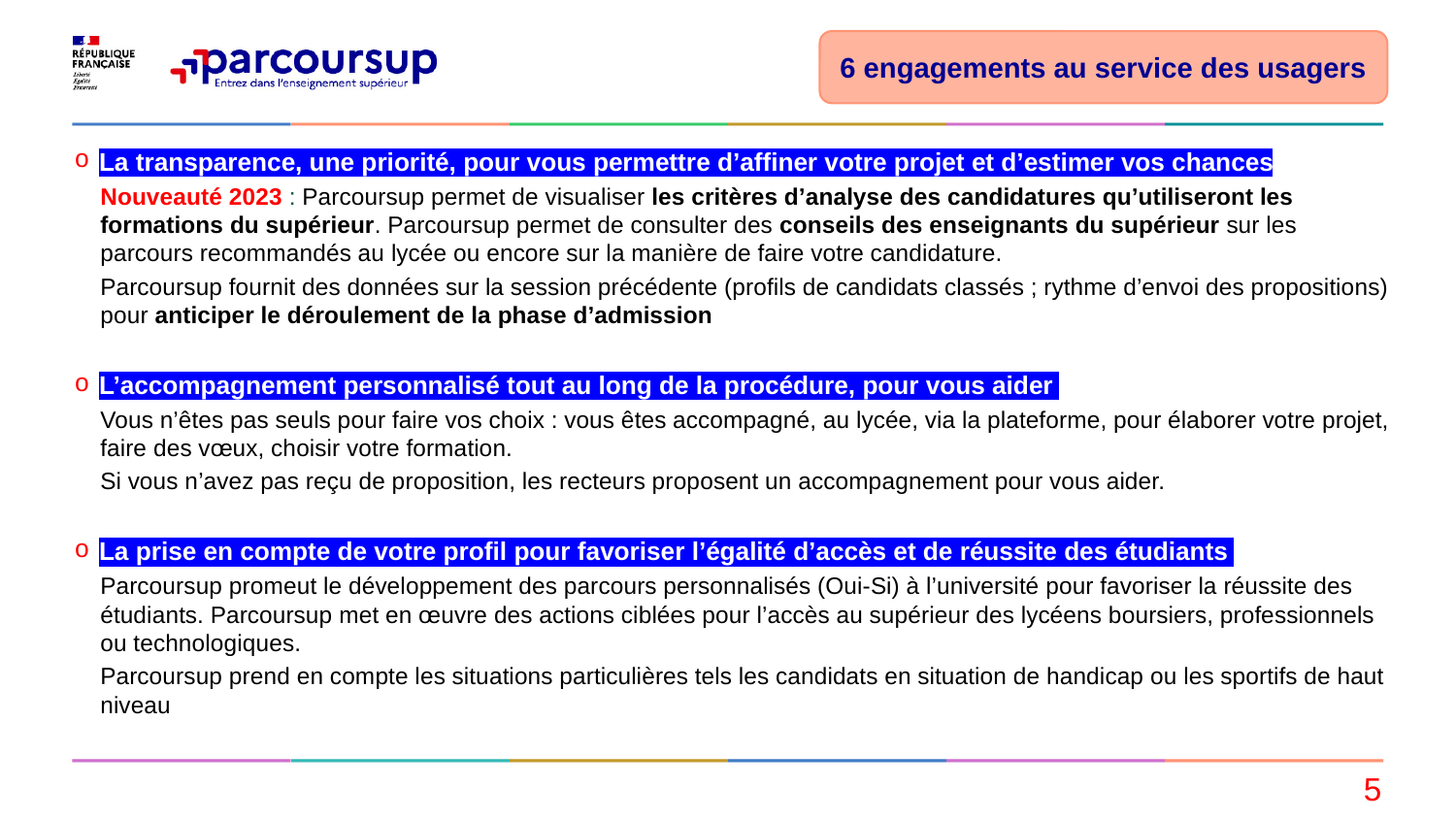

6 engagements au service des usagers
La transparence, une priorité, pour vous permettre d’affiner votre projet et d’estimer vos chances
Nouveauté 2023 : Parcoursup permet de visualiser les critères d’analyse des candidatures qu’utiliseront les formations du supérieur. Parcoursup permet de consulter des conseils des enseignants du supérieur sur les parcours recommandés au lycée ou encore sur la manière de faire votre candidature.
Parcoursup fournit des données sur la session précédente (profils de candidats classés ; rythme d’envoi des propositions) pour anticiper le déroulement de la phase d’admission

L’accompagnement personnalisé tout au long de la procédure, pour vous aider
Vous n’êtes pas seuls pour faire vos choix : vous êtes accompagné, au lycée, via la plateforme, pour élaborer votre projet, faire des vœux, choisir votre formation.
Si vous n’avez pas reçu de proposition, les recteurs proposent un accompagnement pour vous aider.

La prise en compte de votre profil pour favoriser l’égalité d’accès et de réussite des étudiants
Parcoursup promeut le développement des parcours personnalisés (Oui-Si) à l’université pour favoriser la réussite des étudiants. Parcoursup met en œuvre des actions ciblées pour l’accès au supérieur des lycéens boursiers, professionnels ou technologiques.
Parcoursup prend en compte les situations particulières tels les candidats en situation de handicap ou les sportifs de haut niveau

5